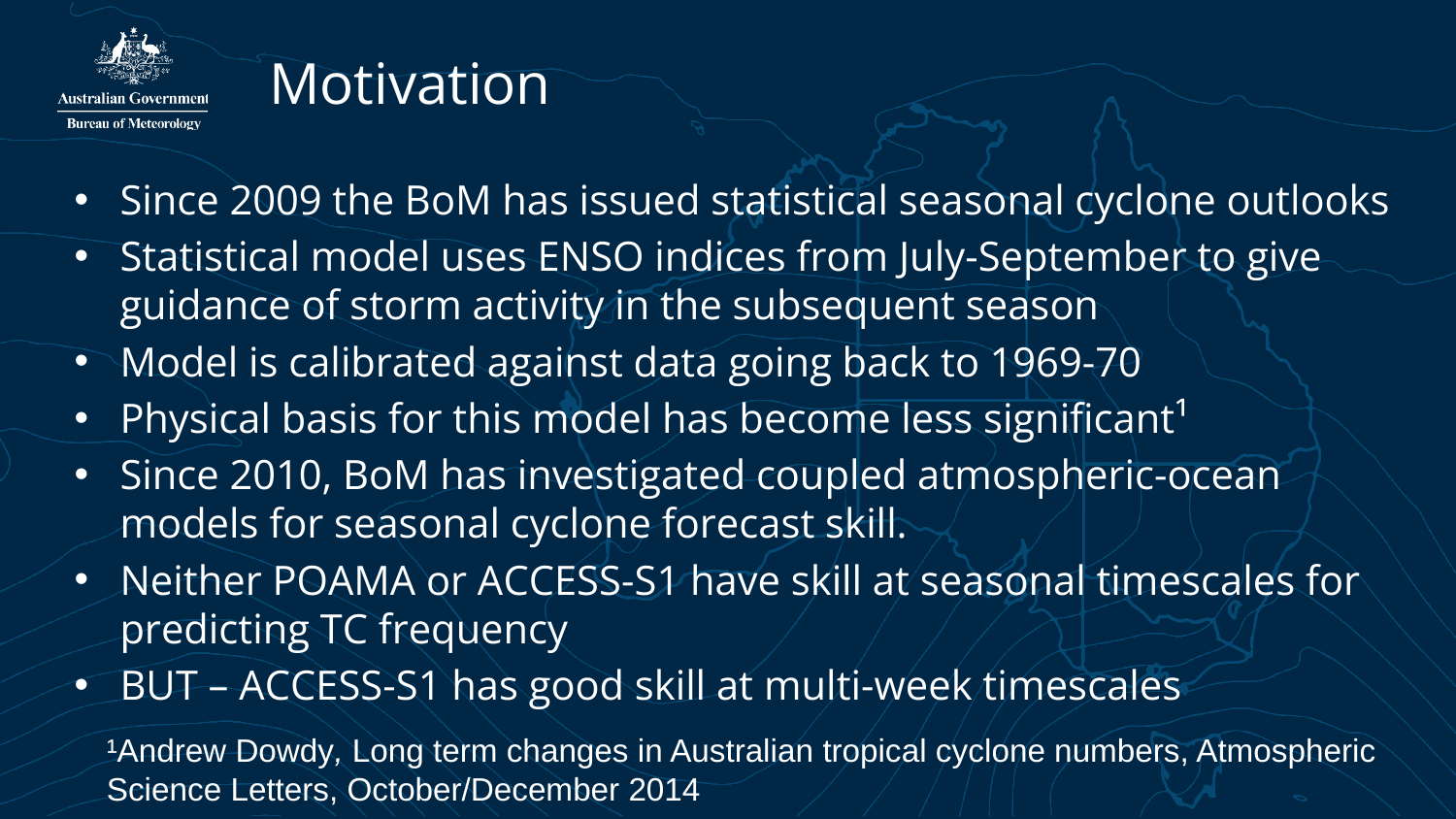

# Motivation
Since 2009 the BoM has issued statistical seasonal cyclone outlooks
Statistical model uses ENSO indices from July-September to give guidance of storm activity in the subsequent season
Model is calibrated against data going back to 1969-70
Physical basis for this model has become less significant¹
Since 2010, BoM has investigated coupled atmospheric-ocean models for seasonal cyclone forecast skill.
Neither POAMA or ACCESS-S1 have skill at seasonal timescales for predicting TC frequency
BUT – ACCESS-S1 has good skill at multi-week timescales

¹Andrew Dowdy, Long term changes in Australian tropical cyclone numbers, Atmospheric
Science Letters, October/December 2014